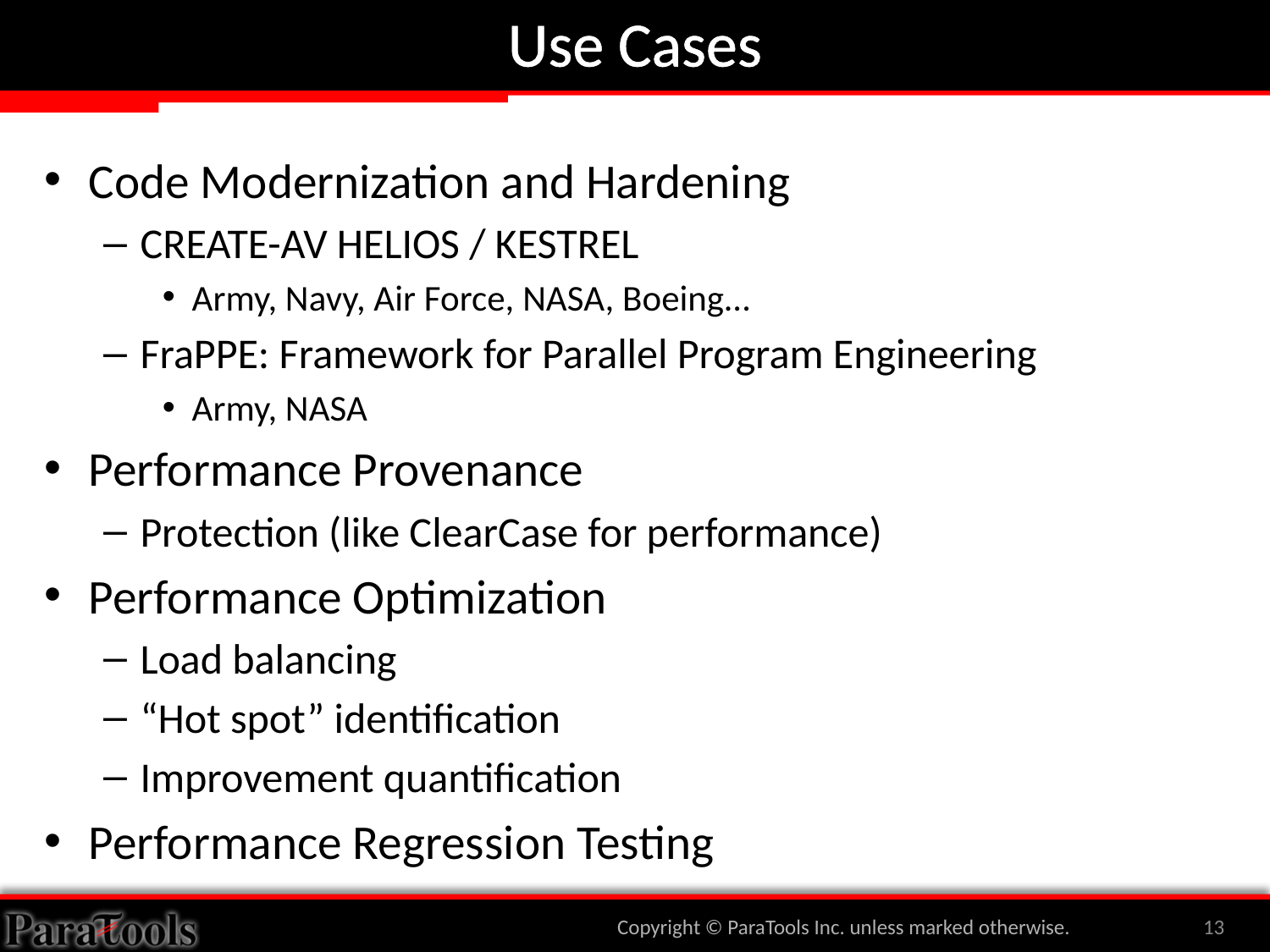

# Use Cases
Code Modernization and Hardening
CREATE-AV HELIOS / KESTREL
Army, Navy, Air Force, NASA, Boeing…
FraPPE: Framework for Parallel Program Engineering
Army, NASA
Performance Provenance
Protection (like ClearCase for performance)
Performance Optimization
Load balancing
“Hot spot” identification
Improvement quantification
Performance Regression Testing
Copyright © ParaTools Inc. unless marked otherwise.
13